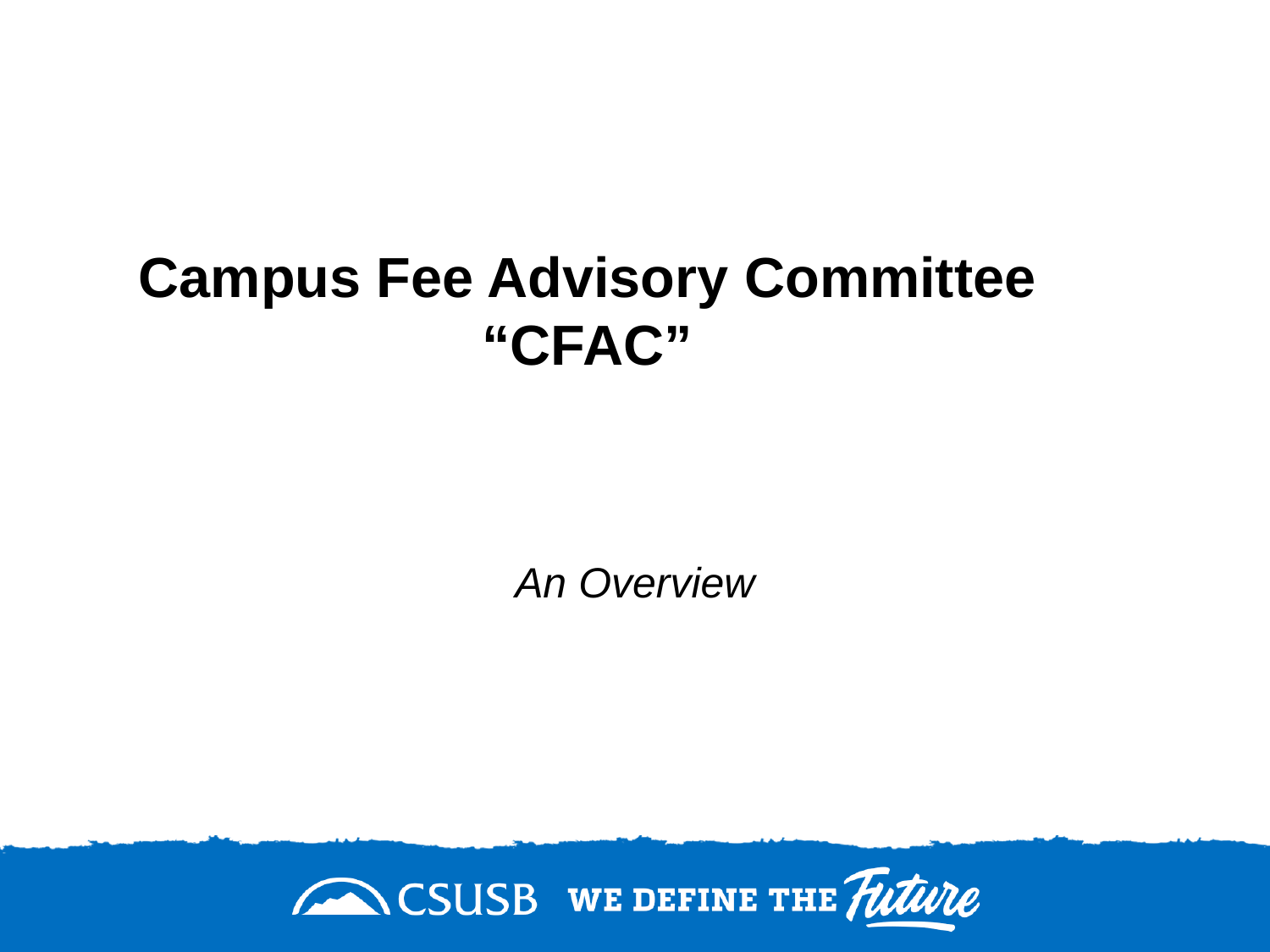

# Campus Fee Advisory Committee “CFAC”
An Overview